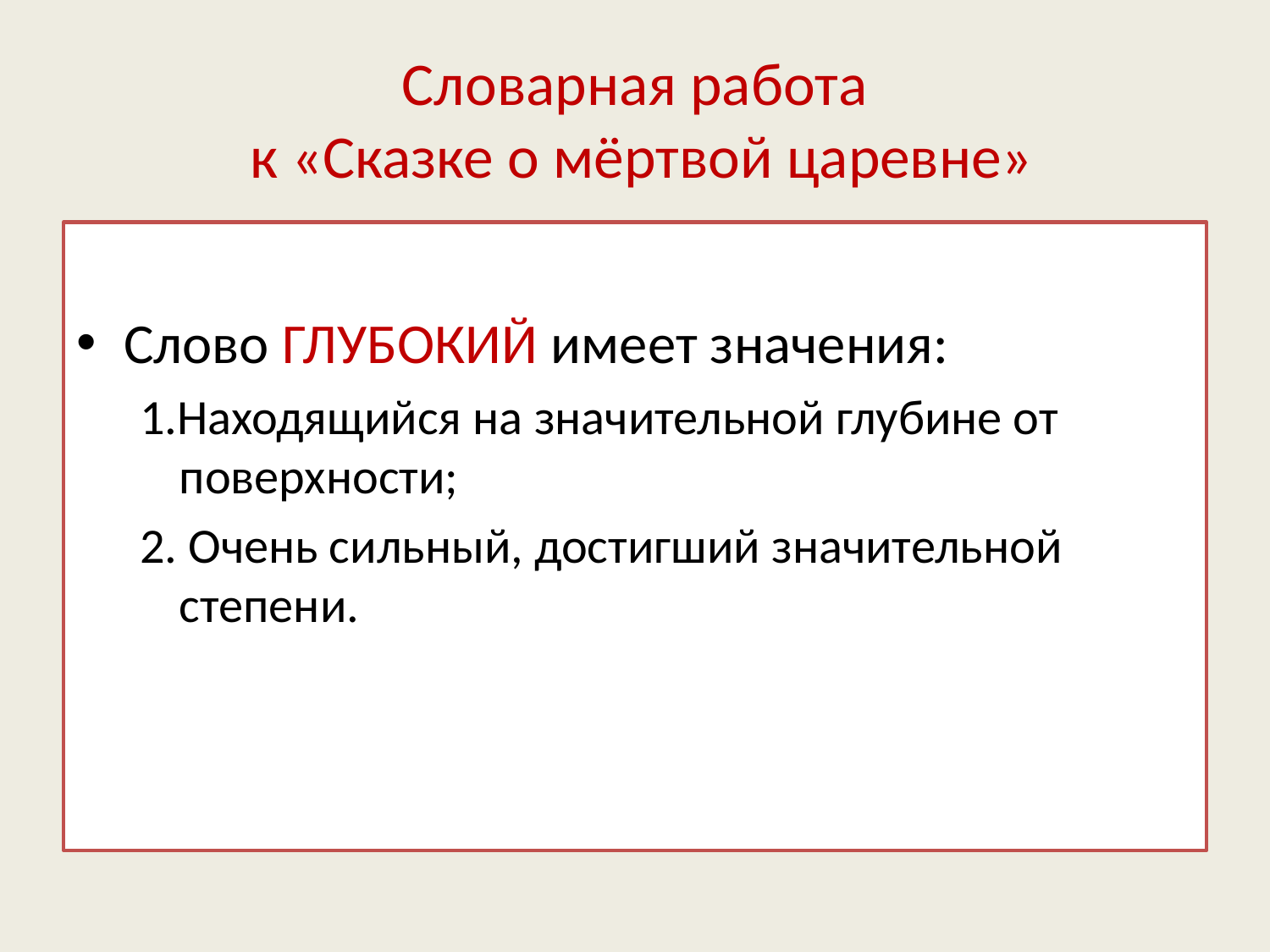

# Словарная работа к «Сказке о мёртвой царевне»

Слово ГЛУБОКИЙ имеет значения:
1.Находящийся на значительной глубине от поверхности;
2. Очень сильный, достигший значительной степени.